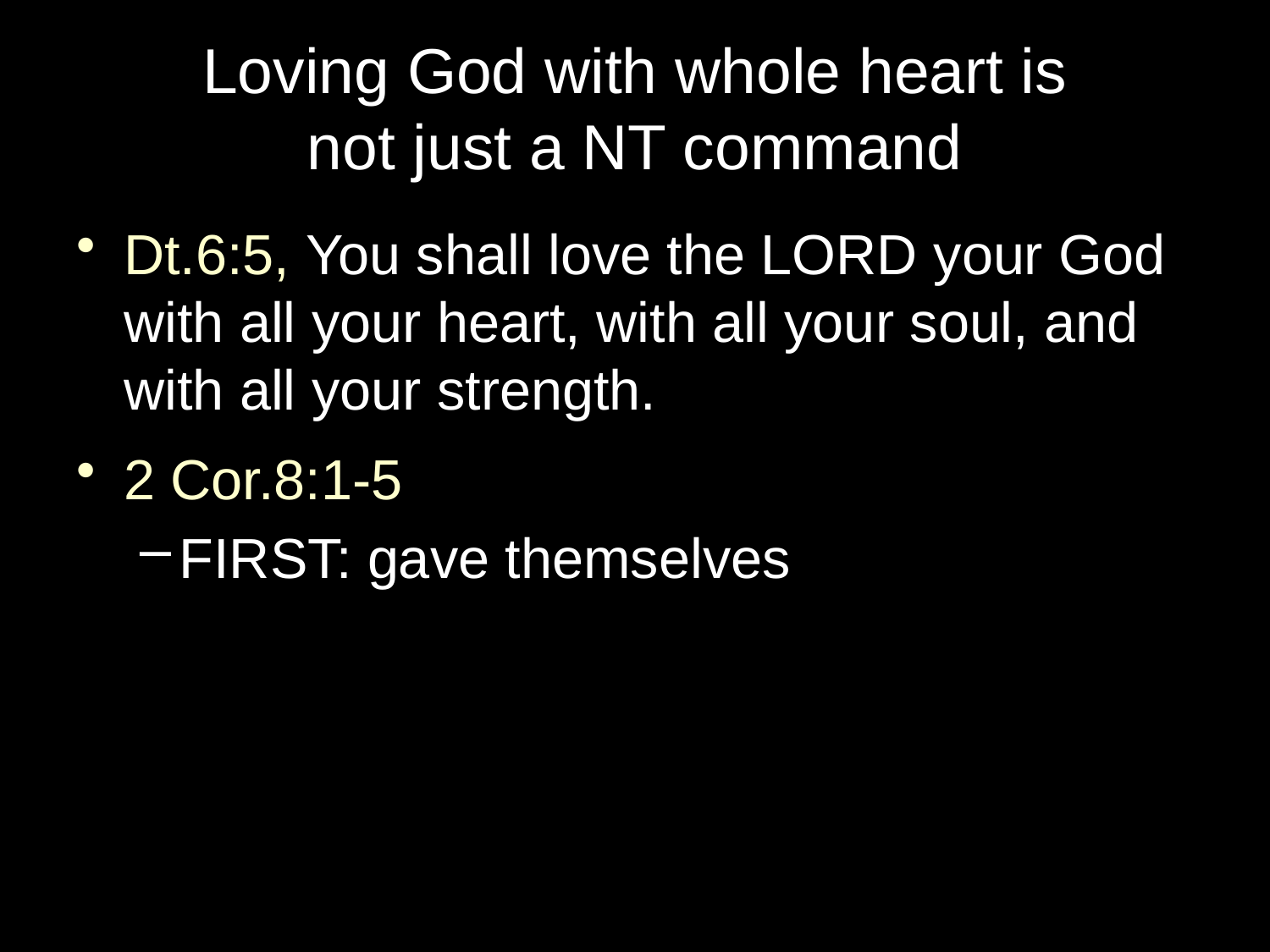

# Loving God with whole heart is not just a NT command
Dt.6:5, You shall love the LORD your God with all your heart, with all your soul, and with all your strength.
2 Cor.8:1-5
FIRST: gave themselves